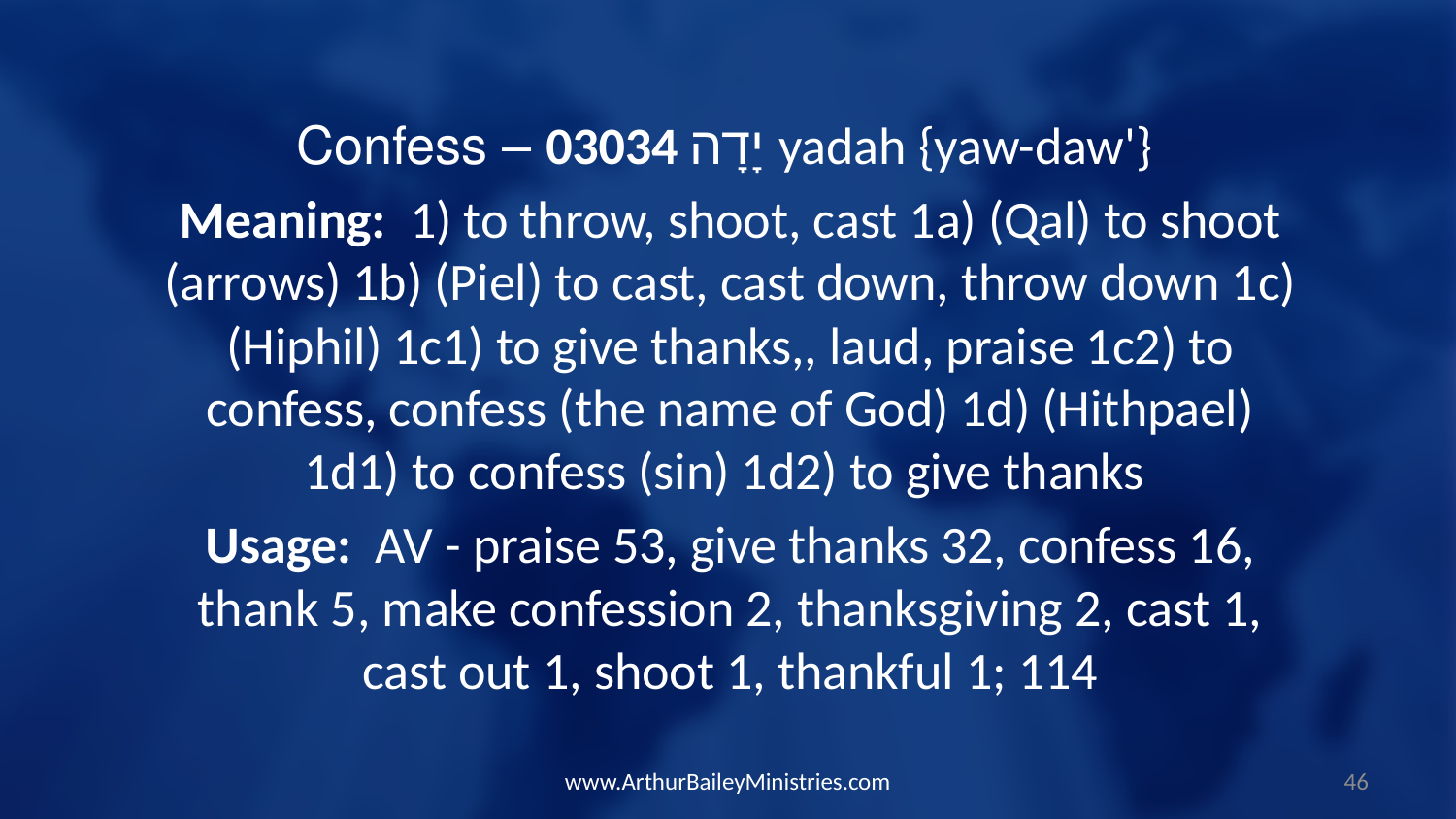

Confess – 03034 יָדָה yadah {yaw-daw'}
Meaning:  1) to throw, shoot, cast 1a) (Qal) to shoot (arrows) 1b) (Piel) to cast, cast down, throw down 1c) (Hiphil) 1c1) to give thanks,, laud, praise 1c2) to confess, confess (the name of God) 1d) (Hithpael) 1d1) to confess (sin) 1d2) to give thanks
Usage:  AV - praise 53, give thanks 32, confess 16, thank 5, make confession 2, thanksgiving 2, cast 1, cast out 1, shoot 1, thankful 1; 114
www.ArthurBaileyMinistries.com
46